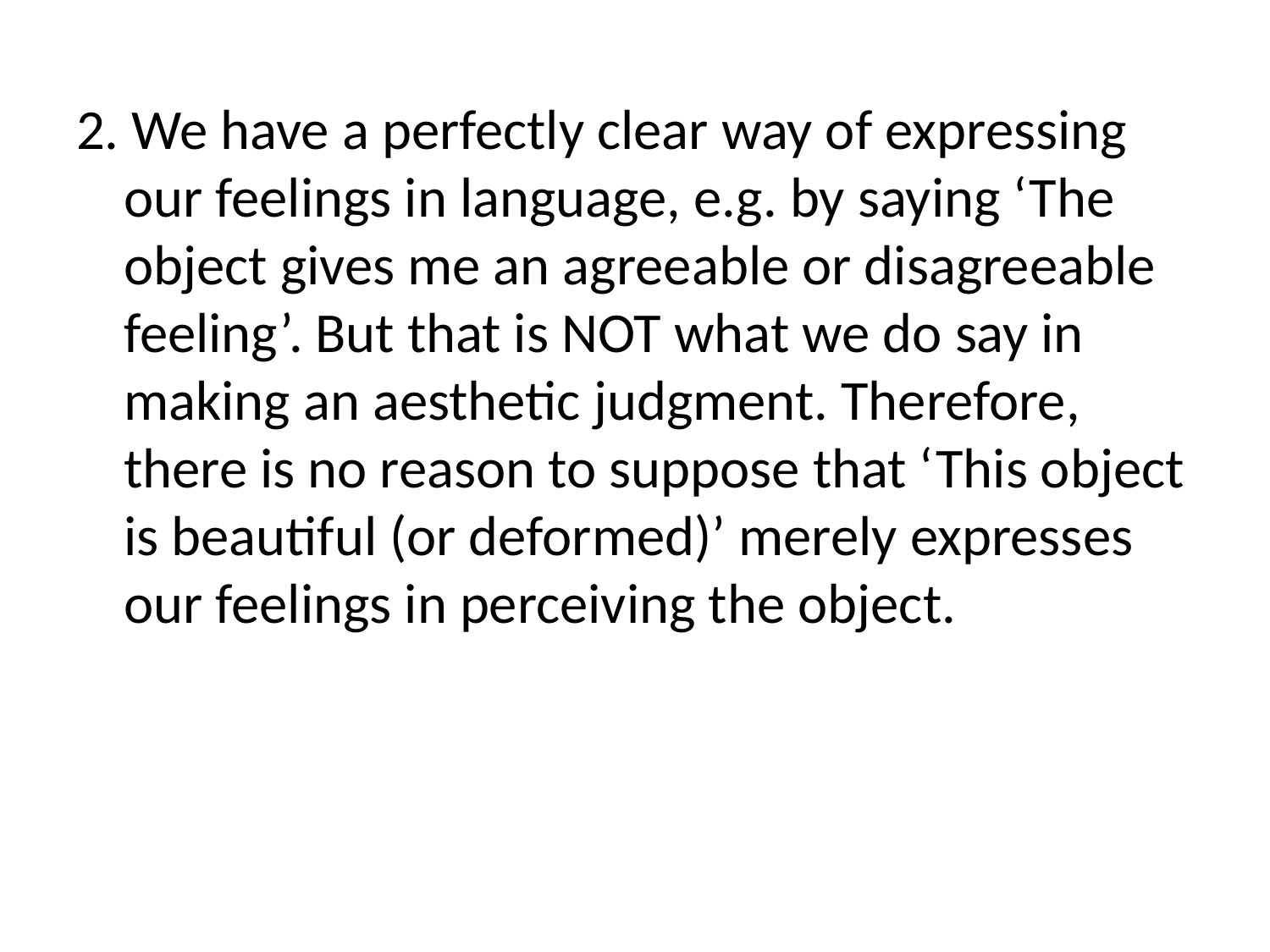

#
2. We have a perfectly clear way of expressing our feelings in language, e.g. by saying ‘The object gives me an agreeable or disagreeable feeling’. But that is NOT what we do say in making an aesthetic judgment. Therefore, there is no reason to suppose that ‘This object is beautiful (or deformed)’ merely expresses our feelings in perceiving the object.